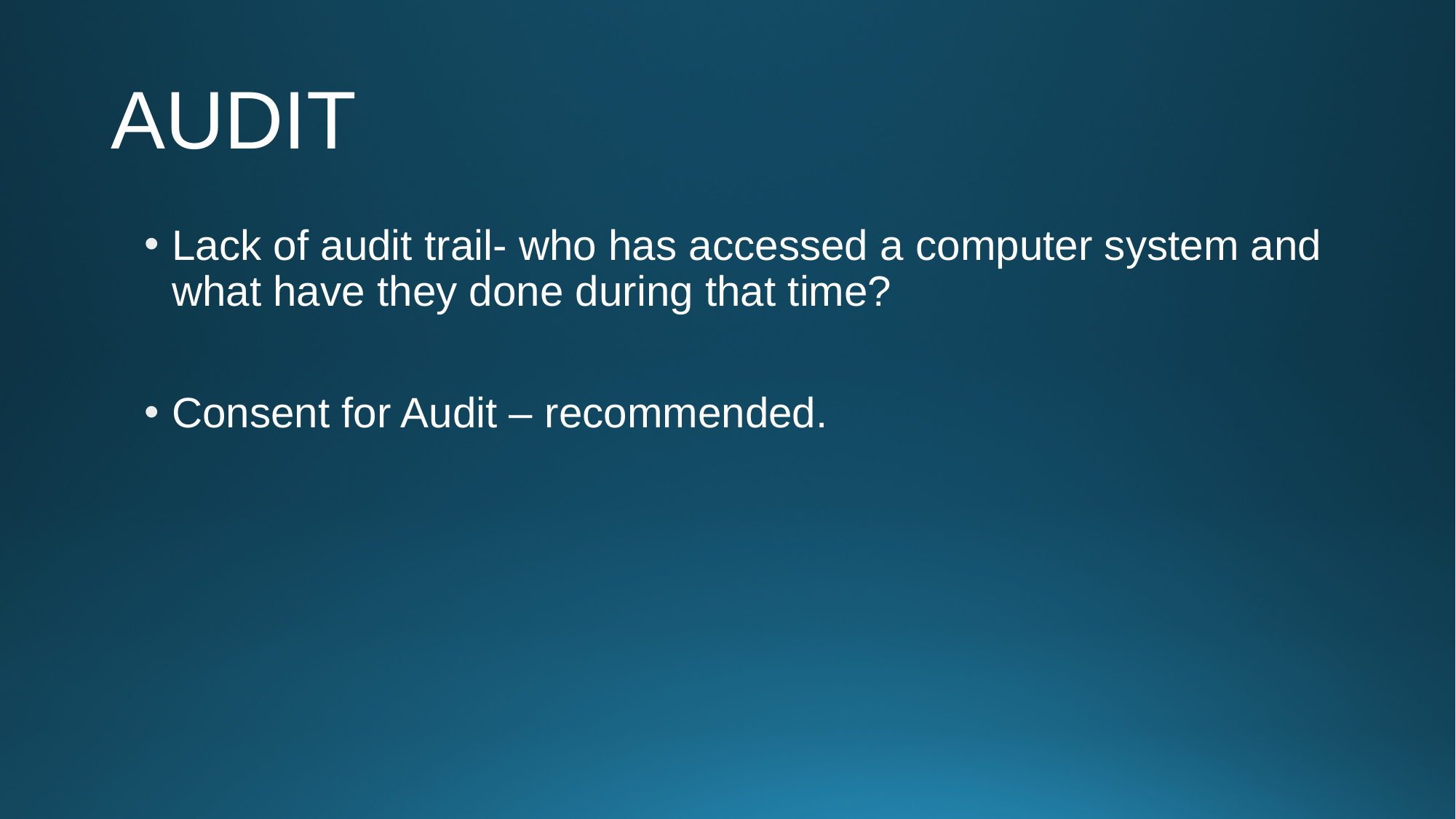

# AUDIT
Lack of audit trail- who has accessed a computer system and what have they done during that time?

Consent for Audit – recommended.